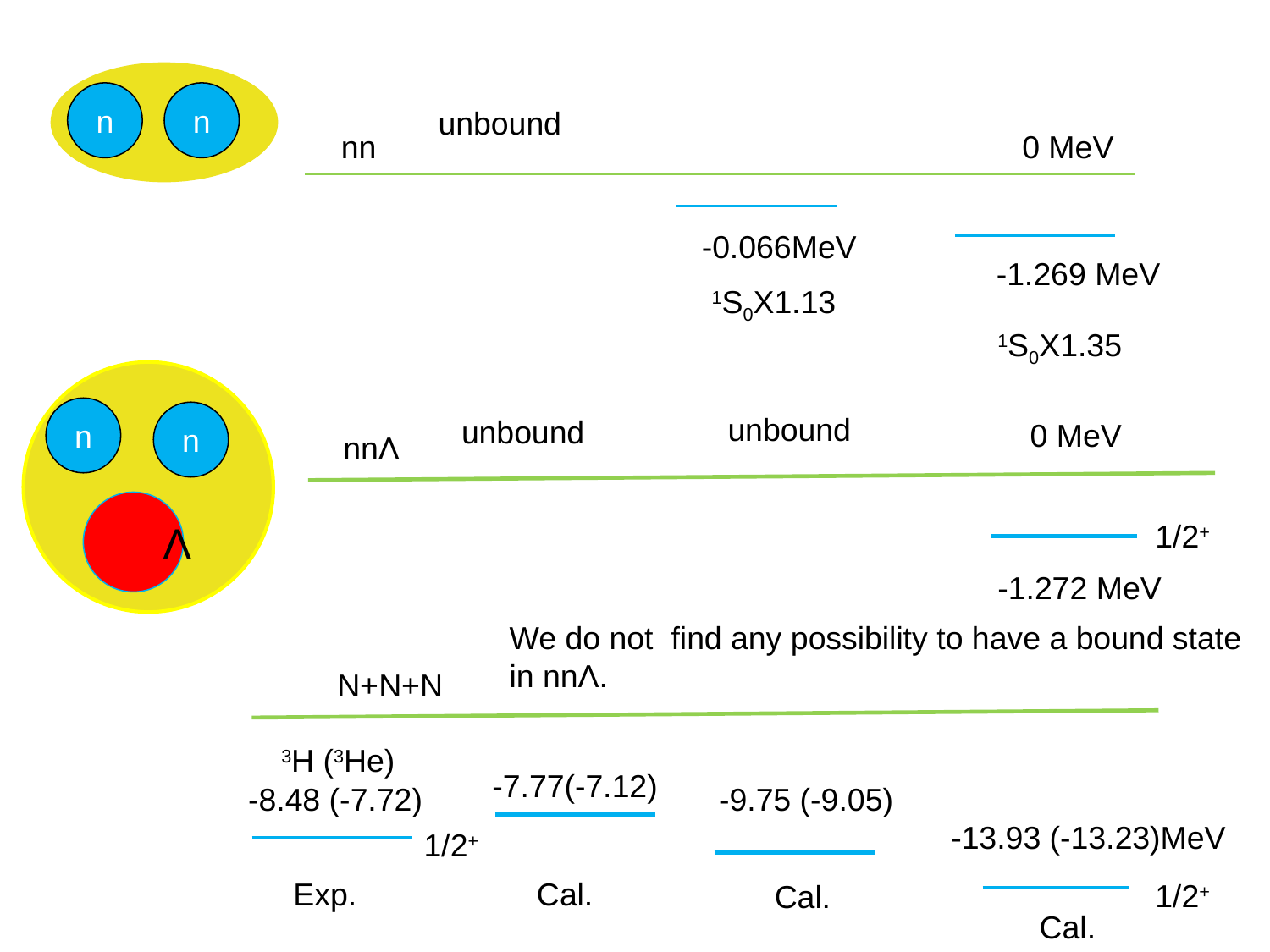

n
n
unbound
nn
0 MeV
-0.066MeV
-1.269 MeV
1S0X1.13
1S0X1.35

n
n
unbound
unbound
0 MeV
nnΛ
　Λ
1/2+
-1.272 MeV
We do not  find any possibility to have a bound state
in nnΛ.
N+N+N
3H (3He)
-7.77(-7.12)
-8.48 (-7.72)
-9.75 (-9.05)
-13.93 (-13.23)MeV
1/2+
Exp.
Cal.
1/2+
Cal.
Cal.